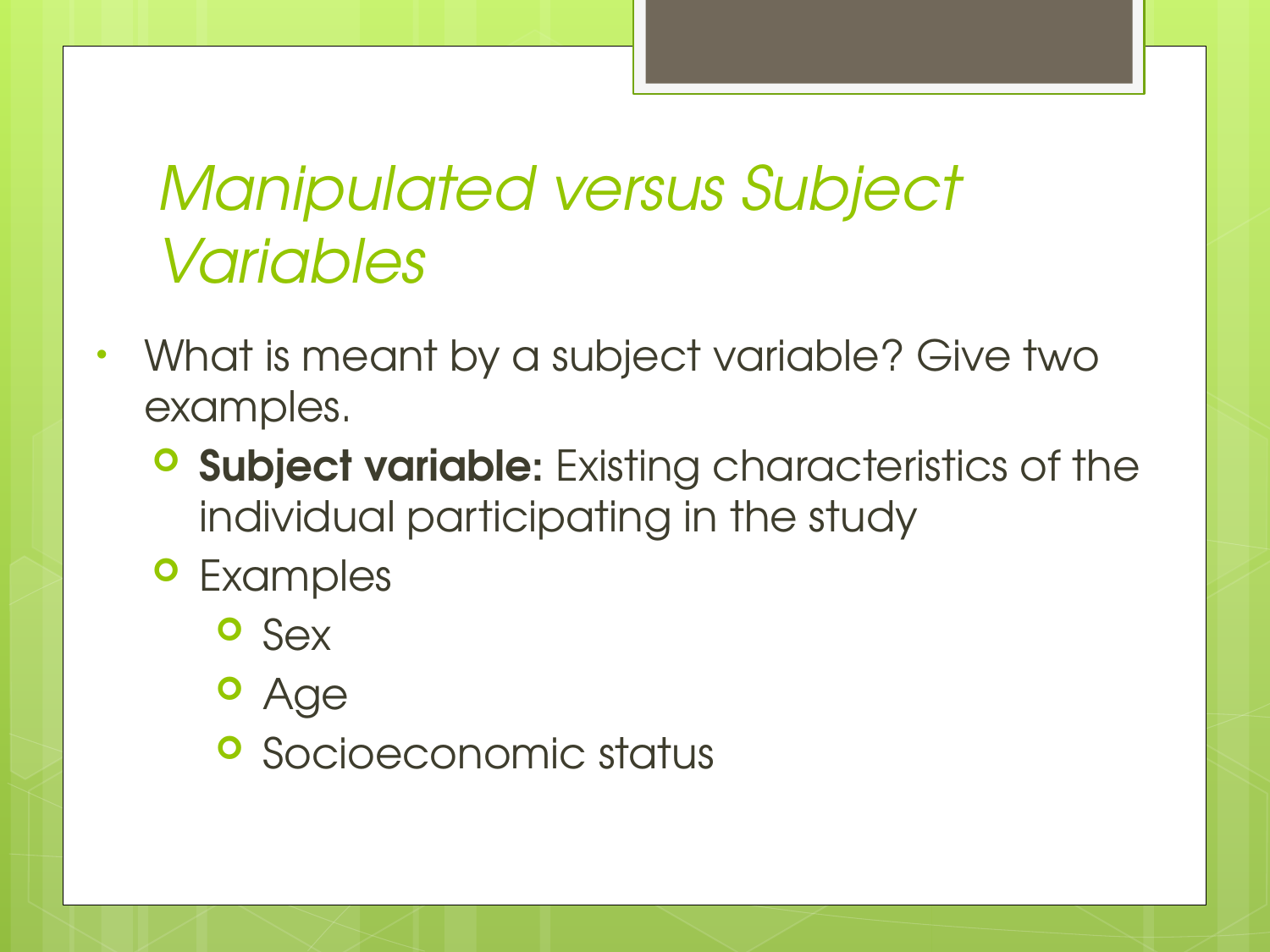

# Manipulated versus Subject Variables
What is meant by a subject variable? Give two examples.
Subject variable: Existing characteristics of the individual participating in the study
Examples
Sex
Age
Socioeconomic status